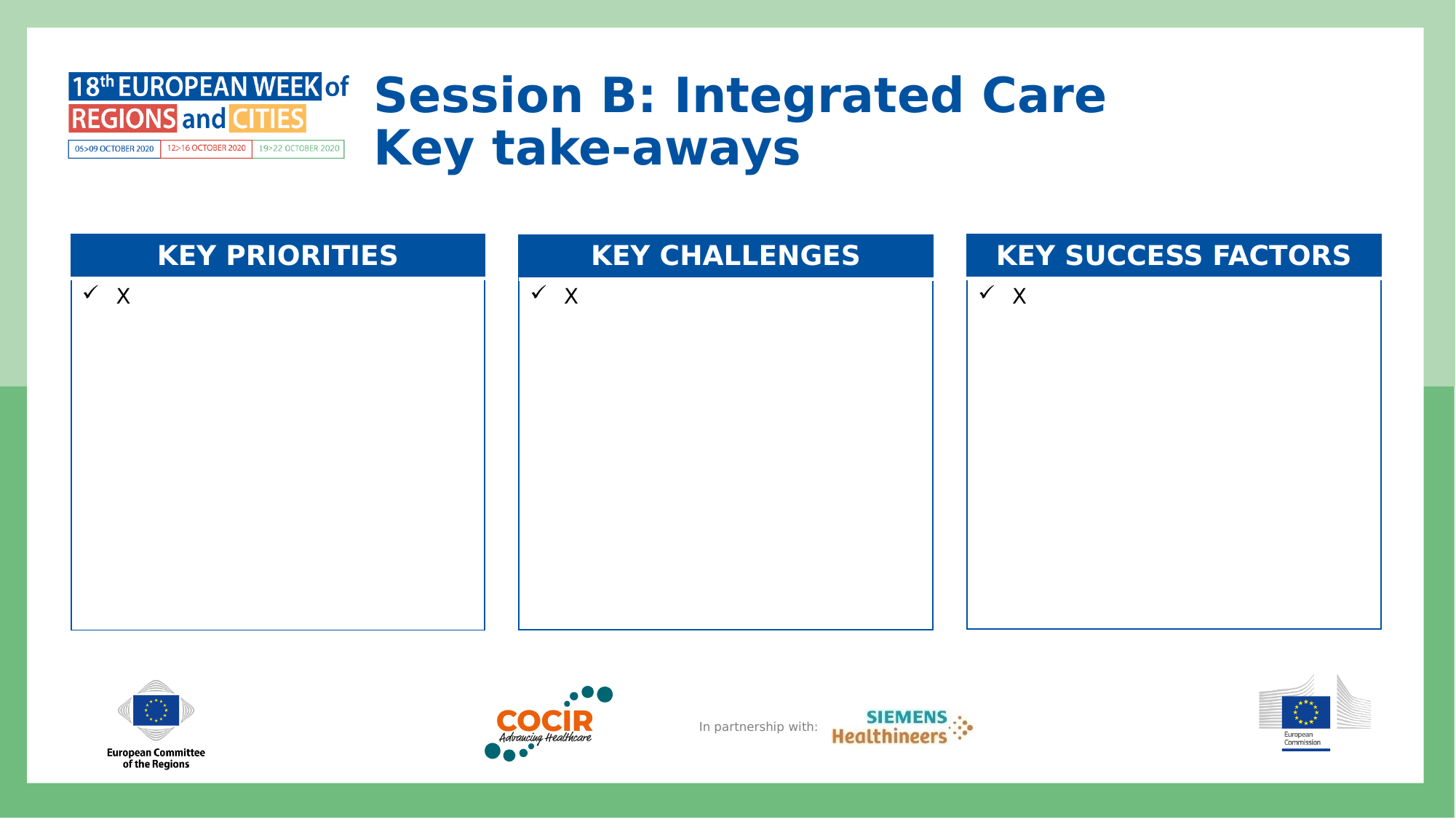

# Session B: Integrated Care Key take-aways
| KEY PRIORITIES |
| --- |
| X |
| KEY SUCCESS FACTORS |
| --- |
| X |
| KEY CHALLENGES |
| --- |
| X |